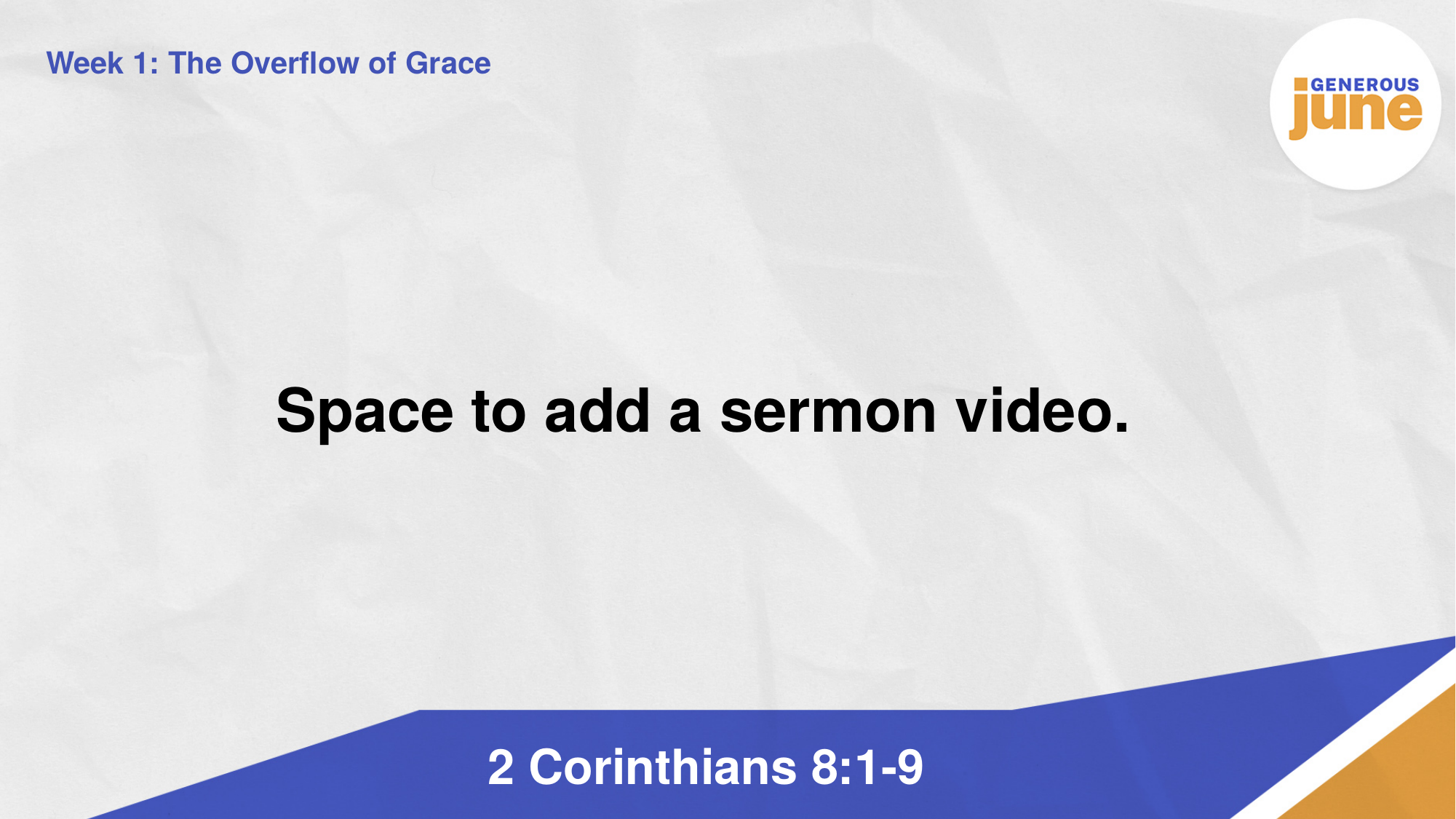

Week 1: The Overflow of Grace
Space to add a sermon video.
2 Corinthians 8:1-9